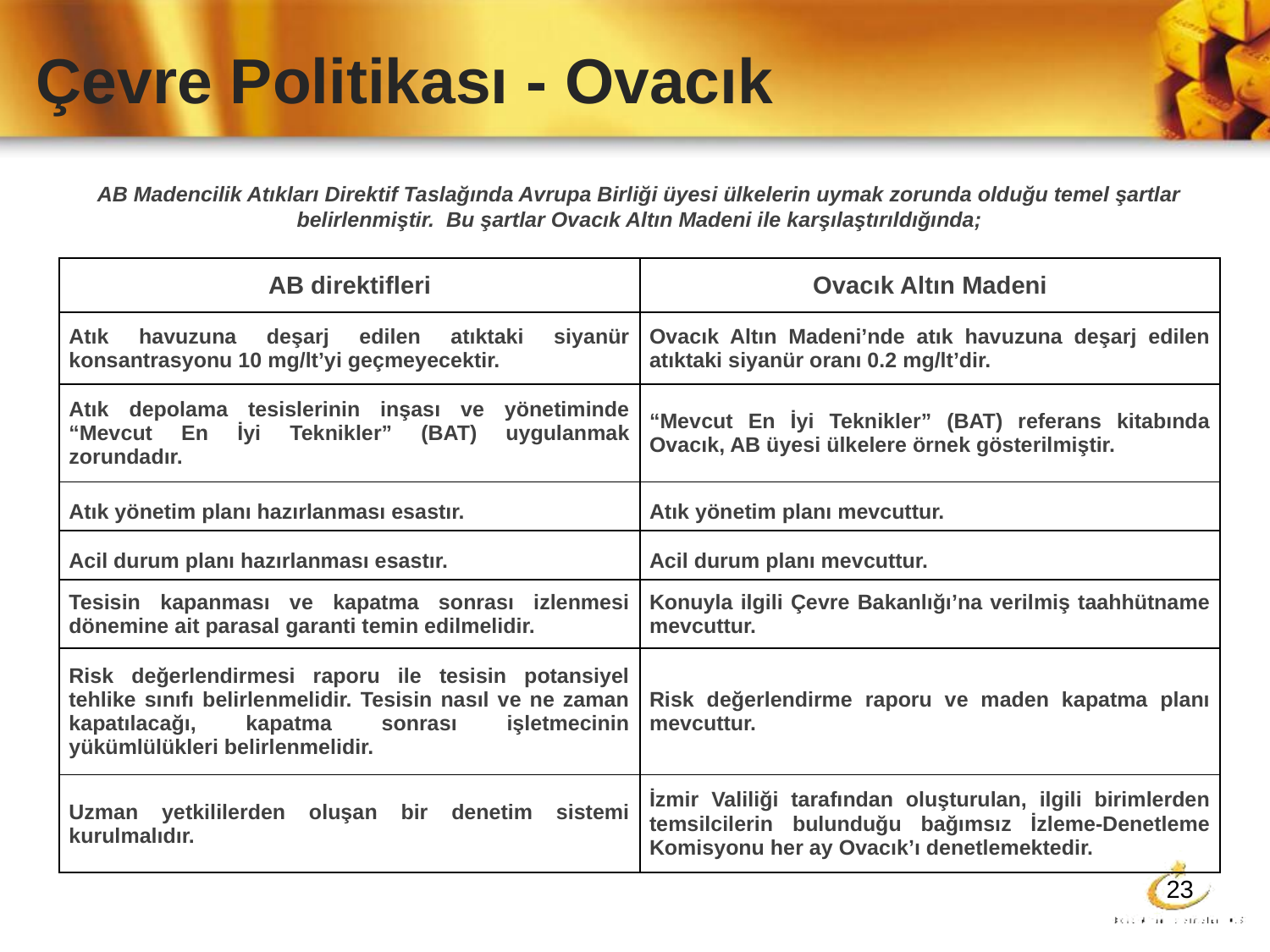

Çevre Politikası - Ovacık
AB Madencilik Atıkları Direktif Taslağında Avrupa Birliği üyesi ülkelerin uymak zorunda olduğu temel şartlar belirlenmiştir.  Bu şartlar Ovacık Altın Madeni ile karşılaştırıldığında;
| AB direktifleri | Ovacık Altın Madeni |
| --- | --- |
| Atık havuzuna deşarj edilen atıktaki siyanür konsantrasyonu 10 mg/lt’yi geçmeyecektir. | Ovacık Altın Madeni’nde atık havuzuna deşarj edilen atıktaki siyanür oranı 0.2 mg/lt’dir. |
| Atık depolama tesislerinin inşası ve yönetiminde “Mevcut En İyi Teknikler” (BAT) uygulanmak zorundadır. | “Mevcut En İyi Teknikler” (BAT) referans kitabında Ovacık, AB üyesi ülkelere örnek gösterilmiştir. |
| Atık yönetim planı hazırlanması esastır. | Atık yönetim planı mevcuttur. |
| Acil durum planı hazırlanması esastır. | Acil durum planı mevcuttur. |
| Tesisin kapanması ve kapatma sonrası izlenmesi dönemine ait parasal garanti temin edilmelidir. | Konuyla ilgili Çevre Bakanlığı’na verilmiş taahhütname mevcuttur. |
| Risk değerlendirmesi raporu ile tesisin potansiyel tehlike sınıfı belirlenmelidir. Tesisin nasıl ve ne zaman kapatılacağı, kapatma sonrası işletmecinin yükümlülükleri belirlenmelidir. | Risk değerlendirme raporu ve maden kapatma planı mevcuttur. |
| Uzman yetkililerden oluşan bir denetim sistemi kurulmalıdır. | İzmir Valiliği tarafından oluşturulan, ilgili birimlerden temsilcilerin bulunduğu bağımsız İzleme-Denetleme Komisyonu her ay Ovacık’ı denetlemektedir. |
23